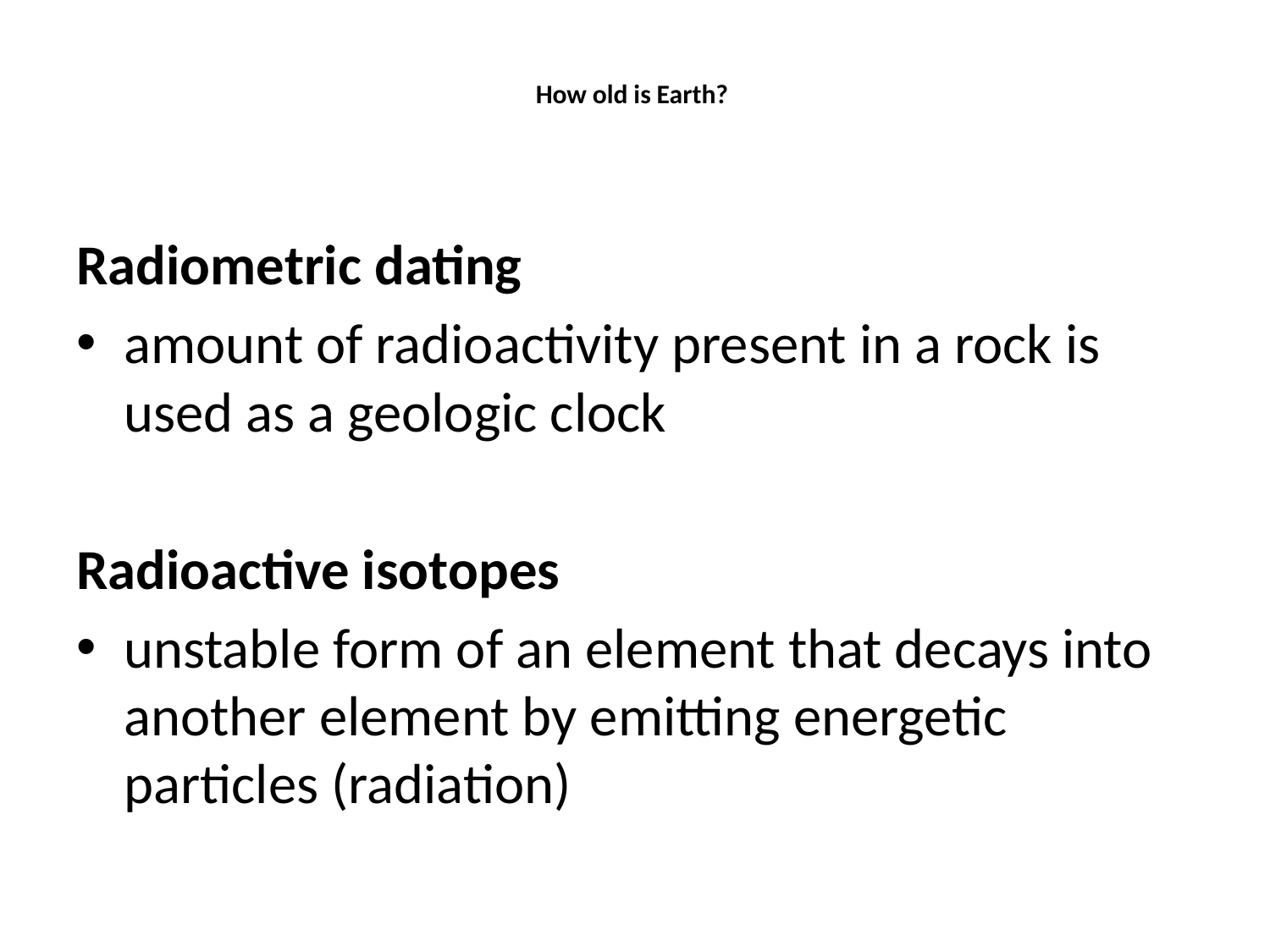

# How old is Earth?
Radiometric dating
amount of radioactivity present in a rock is used as a geologic clock

Radioactive isotopes
unstable form of an element that decays into another element by emitting energetic particles (radiation)